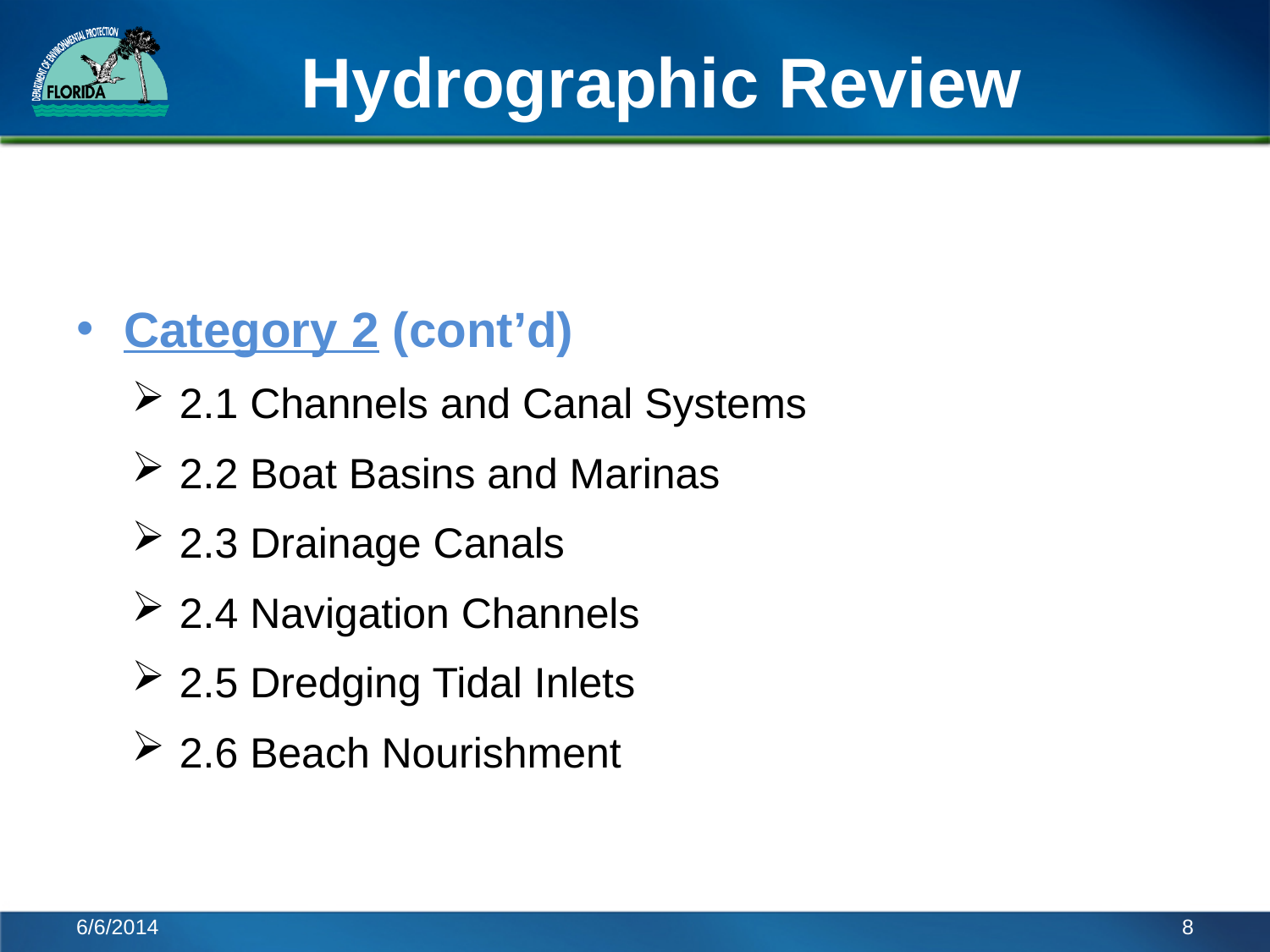

# Hydrographic Review

Category 2 (cont’d)
2.1 Channels and Canal Systems
2.2 Boat Basins and Marinas
2.3 Drainage Canals
2.4 Navigation Channels
2.5 Dredging Tidal Inlets
2.6 Beach Nourishment

6/6/2014
8